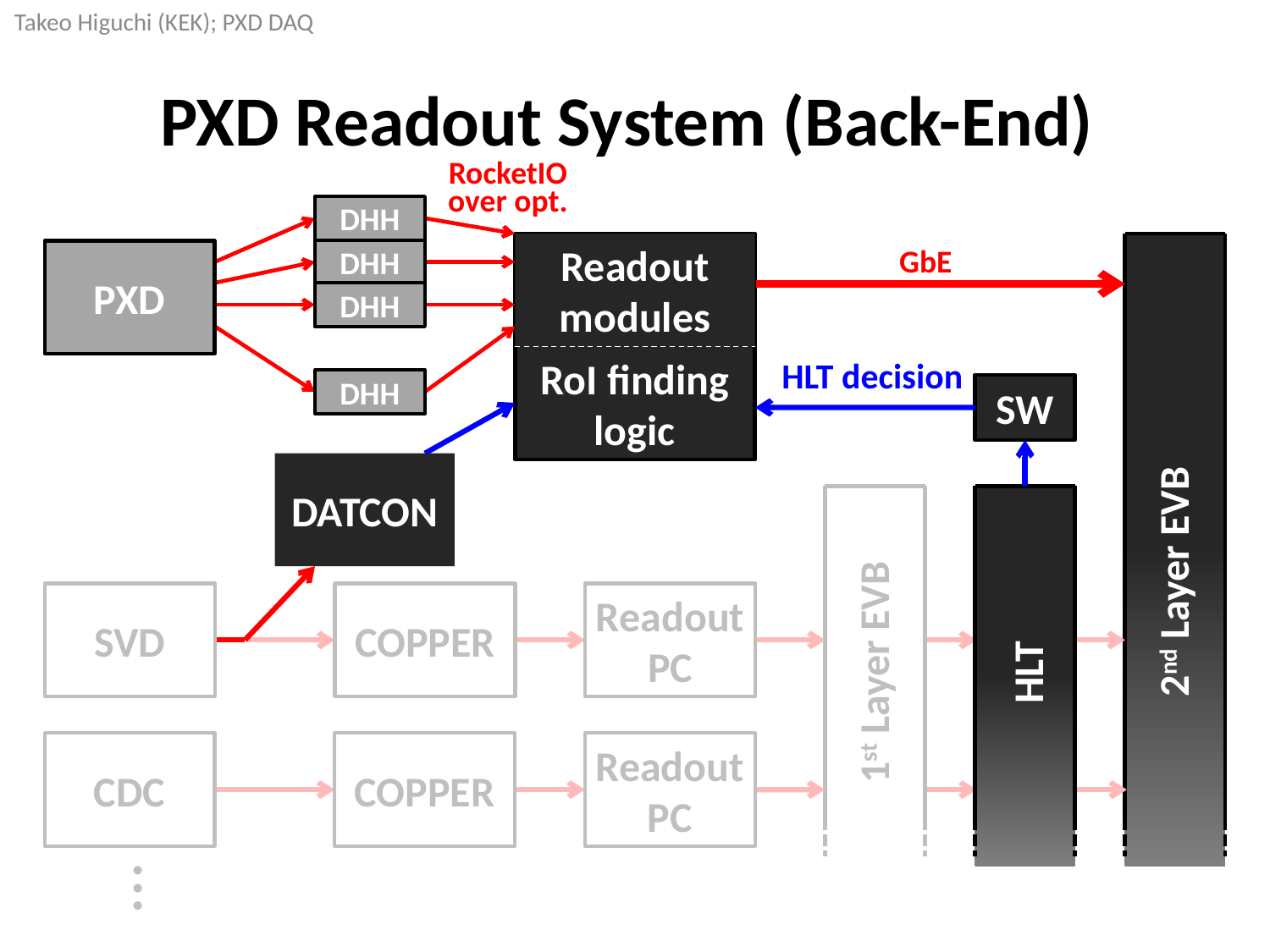

# PXD Readout System (Back-End)
RocketIO
over opt.
DHH

Readout
modules

GbE
DHH
PXD
DHH
RoI finding
logic
HLT decision
DHH
SW
DATCON

2nd Layer EVB
SVD
COPPER
Readout
PC
1st Layer EVB
HLT
CDC
COPPER
Readout
PC
…